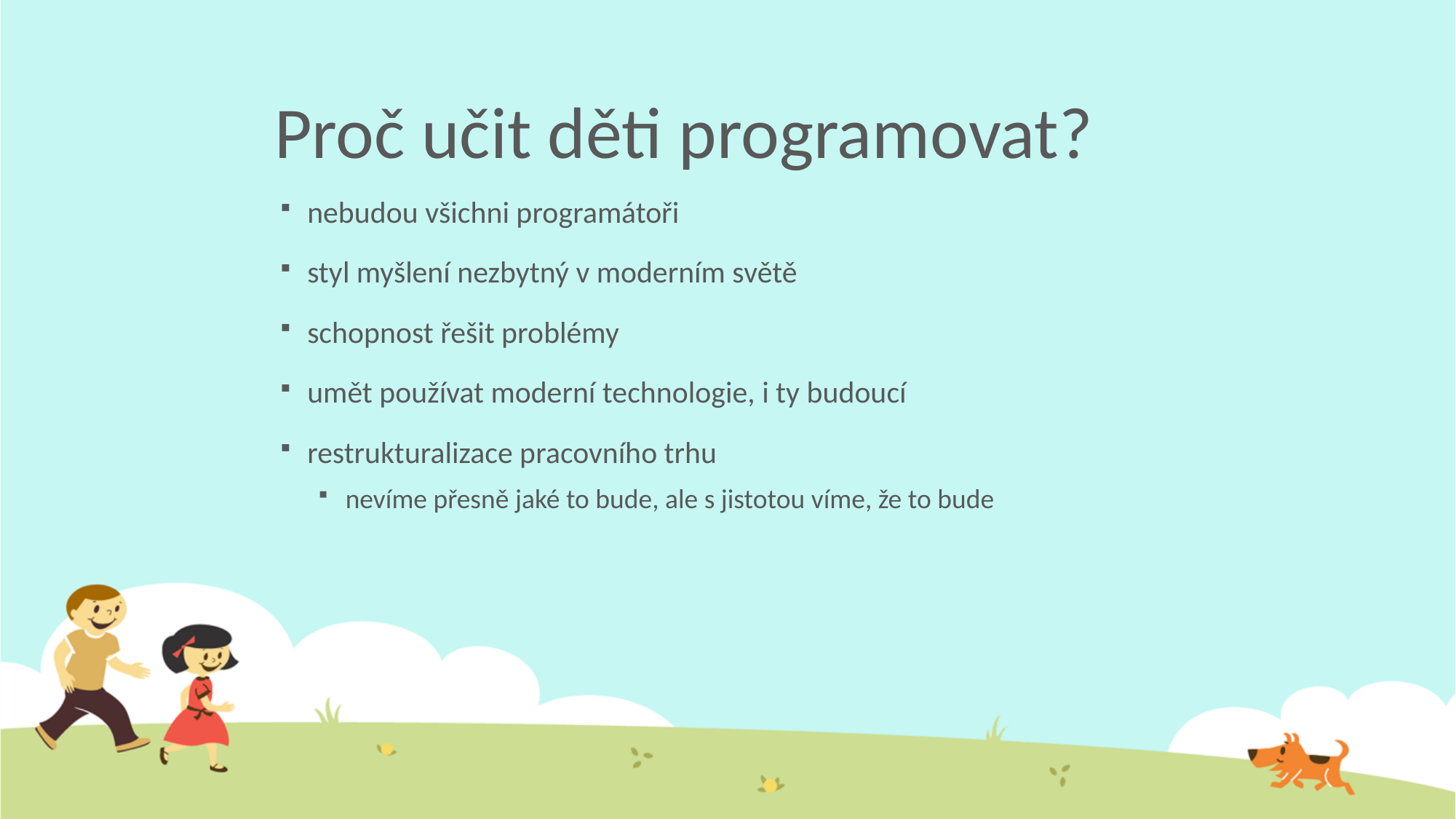

# Proč učit děti programovat?
nebudou všichni programátoři
styl myšlení nezbytný v moderním světě
schopnost řešit problémy
umět používat moderní technologie, i ty budoucí
restrukturalizace pracovního trhu
nevíme přesně jaké to bude, ale s jistotou víme, že to bude